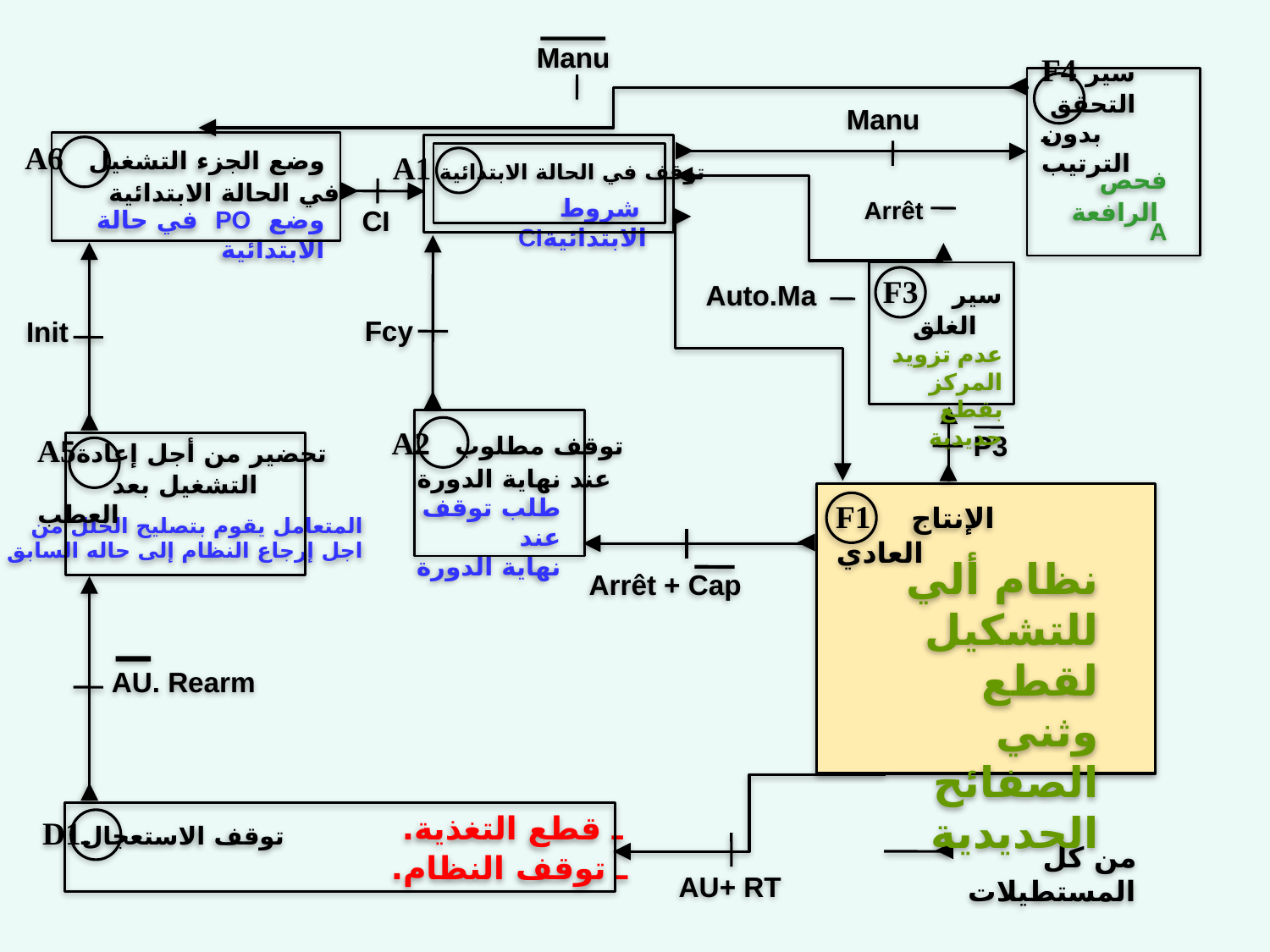

Manu

F4 سير التحقق  بدون الترتيب

Manu
A6   وضع الجزء التشغيل
 في الحالة الابتدائية

A1 توقف في الحالة الابتدائية

فحص
 الرافعة A
 شروط  الابتدائيةCI

Arrêt
CI
وضع  PO  في حالة  الابتدائية

 F3 سير       الغلق

Auto.Ma
Fcy
Init
عدم تزويد المركز بقطع حديدية
A2   توقف مطلوب
عند نهاية الدورة

A5تحضير من أجل إعادة
التشغيل بعد العطب

P3

F1     الإنتاج العادي

طلب توقف عند
نهاية الدورة
المتعامل يقوم بتصليح الخلل من
اجل إرجاع النظام إلى حاله السابق
نظام ألي للتشكيل لقطع وثني الصفائح الحديدية
Arrêt + Cap
AU. Rearm

D1توقف الاستعجال

ـ قطع التغذية.
من كل المستطيلات
ـ توقف النظام.
AU+ RT